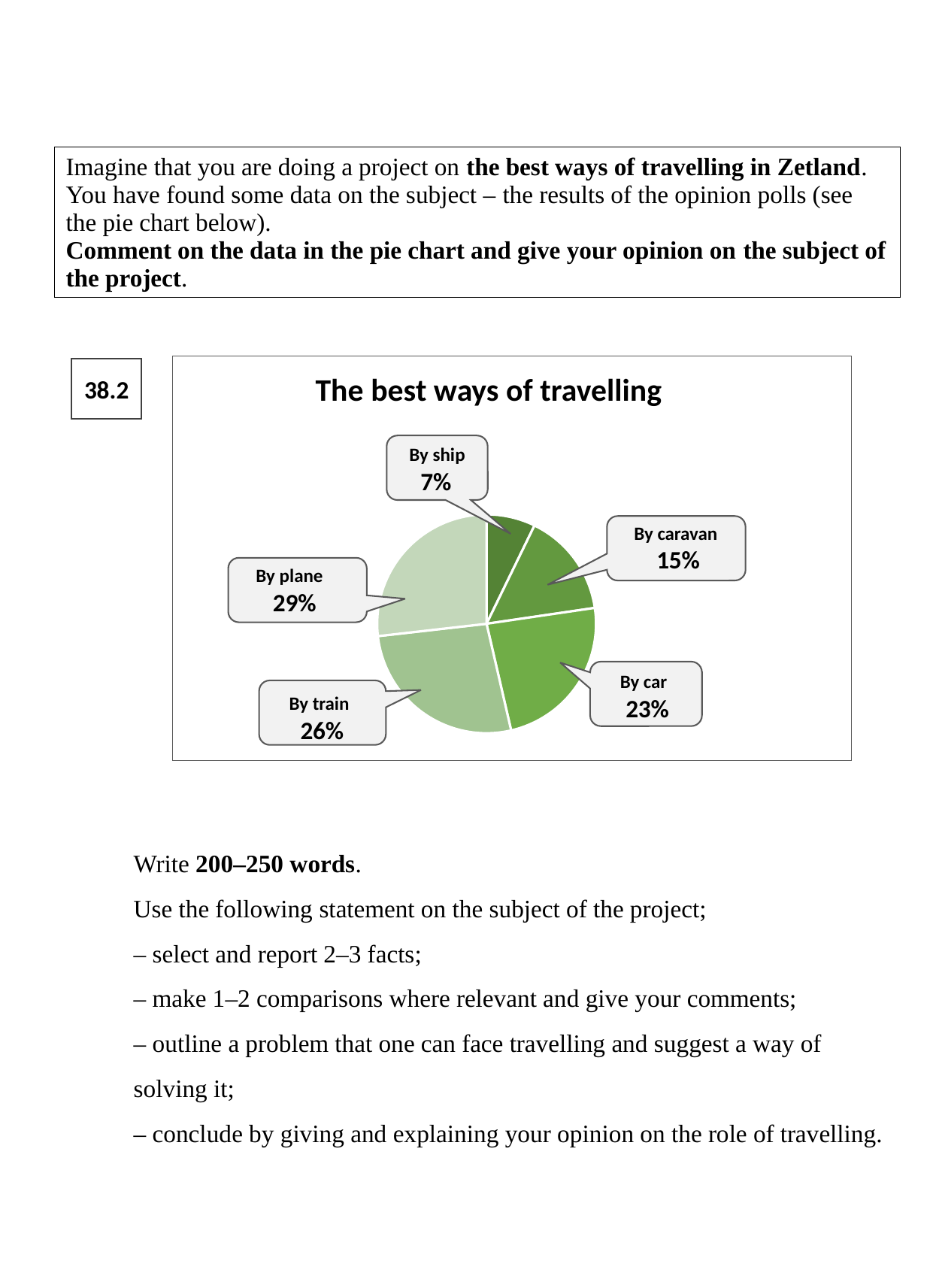

| Imagine that you are doing a project on the best ways of travelling in Zetland. You have found some data on the subject – the results of the opinion polls (see the pie chart below). Comment on the data in the pie chart and give your opinion on the subject of the project. |
| --- |

38.2
The best ways of travelling

### Chart

| Category | What museums are popular among teenagers  |
|---|---|
| By ship | 7.0 |
| By bus | 15.0 |
| By car | 23.0 |
| By train | 26.0 |
| By plane | 26.0 |
By ship
  7%
By caravan
    15%

By plane
   29%

By car
 23%

By train
  26%
Write 200–250 words.
Use the following statement on the subject of the project;
– select and report 2–3 facts;
– make 1–2 comparisons where relevant and give your comments;
– outline a problem that one can face travelling and suggest a way of solving it;
– conclude by giving and explaining your opinion on the role of travelling.